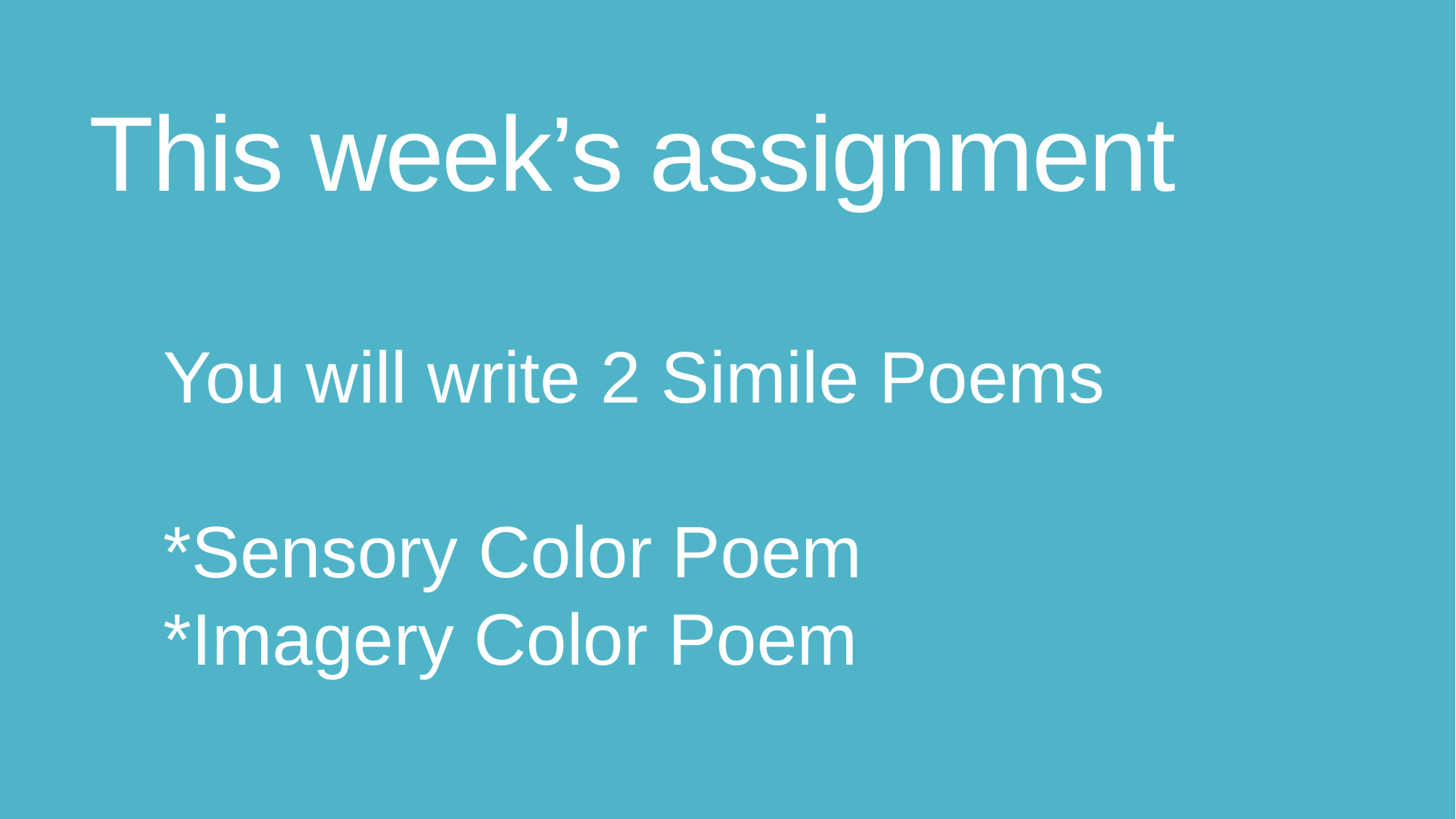

# This week’s assignment
You will write 2 Simile Poems

*Sensory Color Poem
*Imagery Color Poem